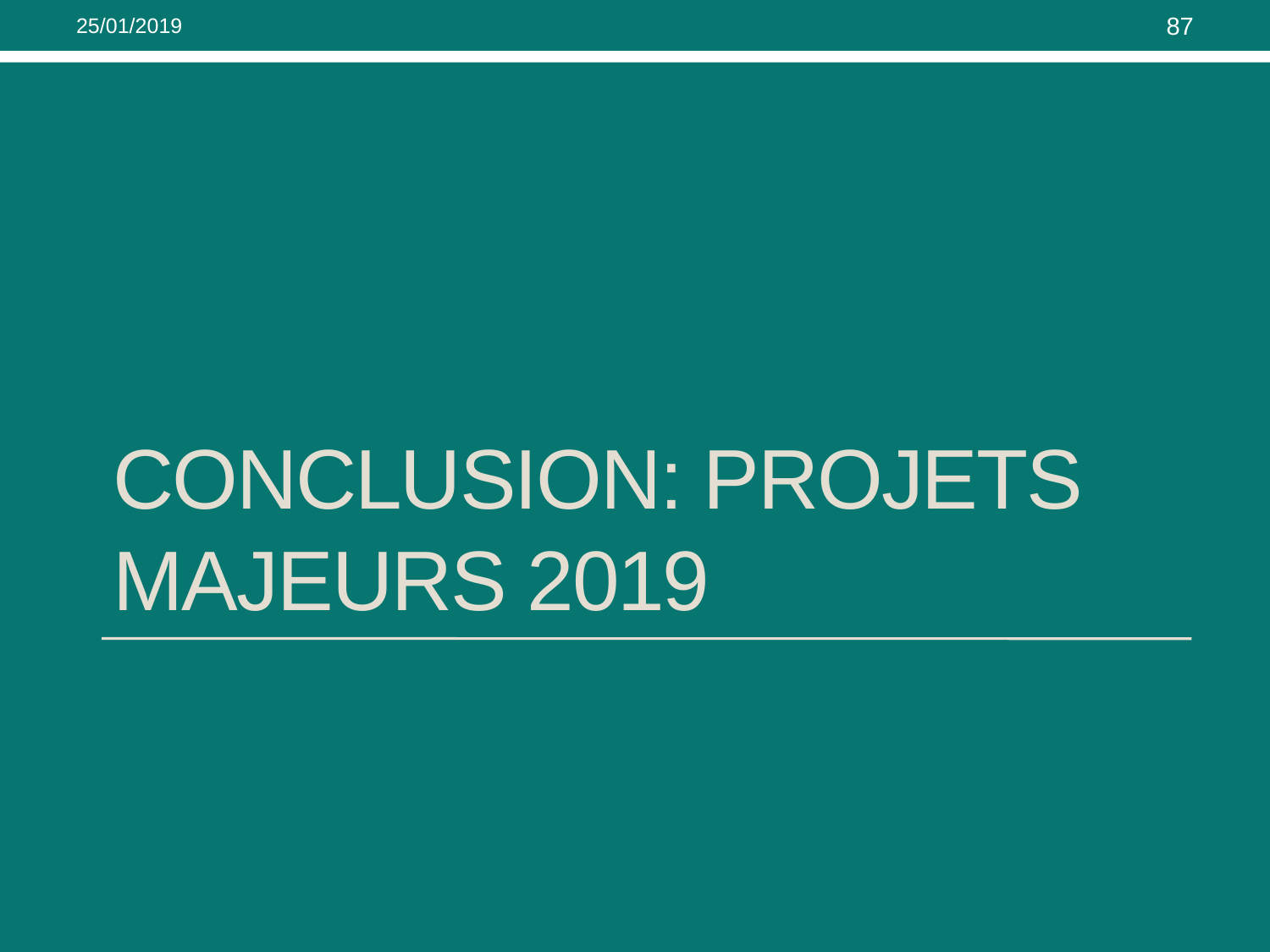

25/01/2019
87
# Conclusion: Projets MAJEURS 2019